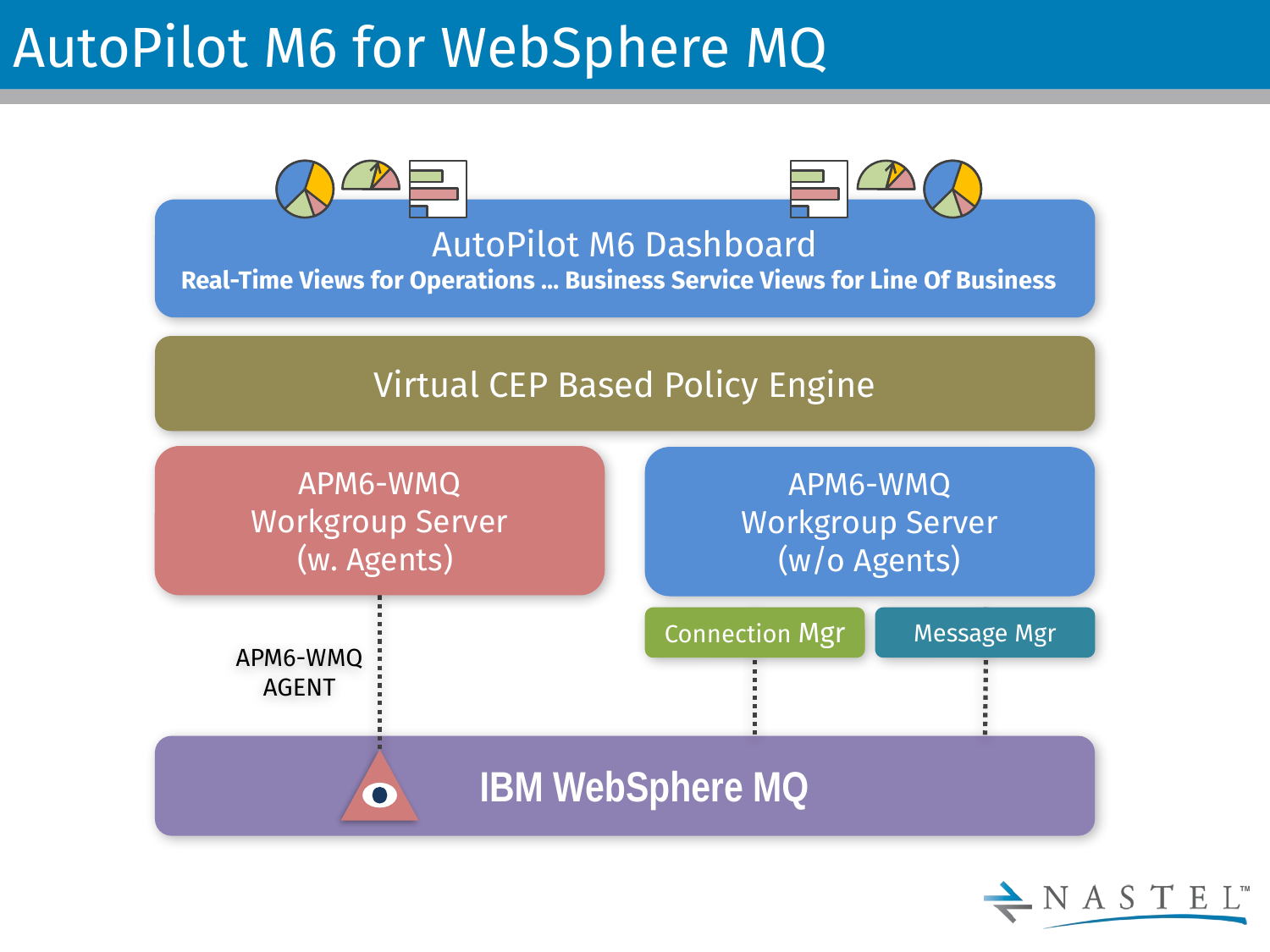

# AutoPilot M6 for WebSphere MQ

AutoPilot M6 Dashboard
Real-Time Views for Operations … Business Service Views for Line Of Business
Virtual CEP Based Policy Engine
APM6-WMQ
Workgroup Server
(w. Agents)

APM6-WMQ
AGENT
APM6-WMQ
Workgroup Server
(w/o Agents)
Connection Mgr
Message Mgr
    IBM WebSphere MQ